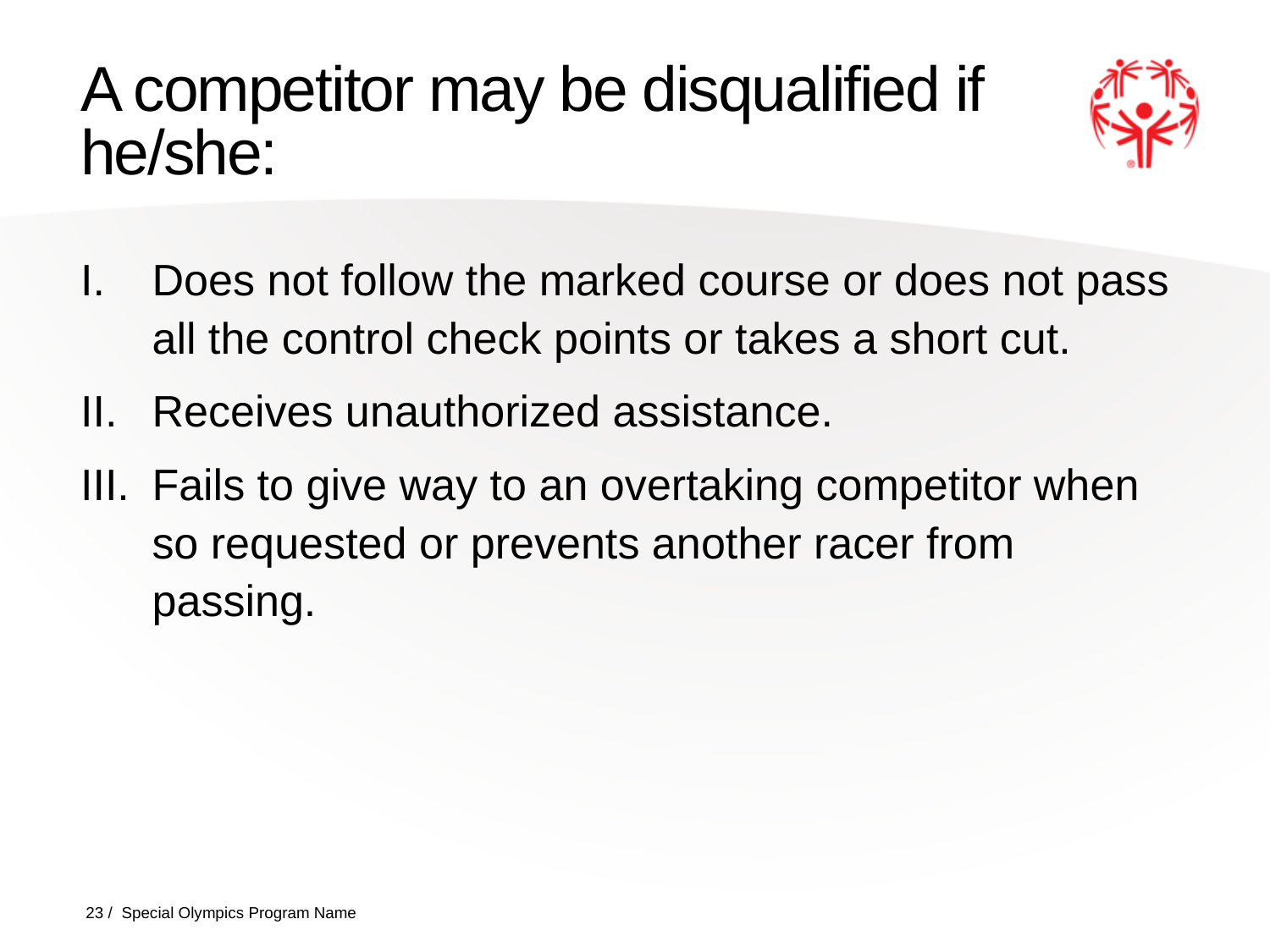

# A competitor may be disqualified if he/she:
Does not follow the marked course or does not pass all the control check points or takes a short cut.
Receives unauthorized assistance.
Fails to give way to an overtaking competitor when so requested or prevents another racer from passing.

23 /  Special Olympics Program Name